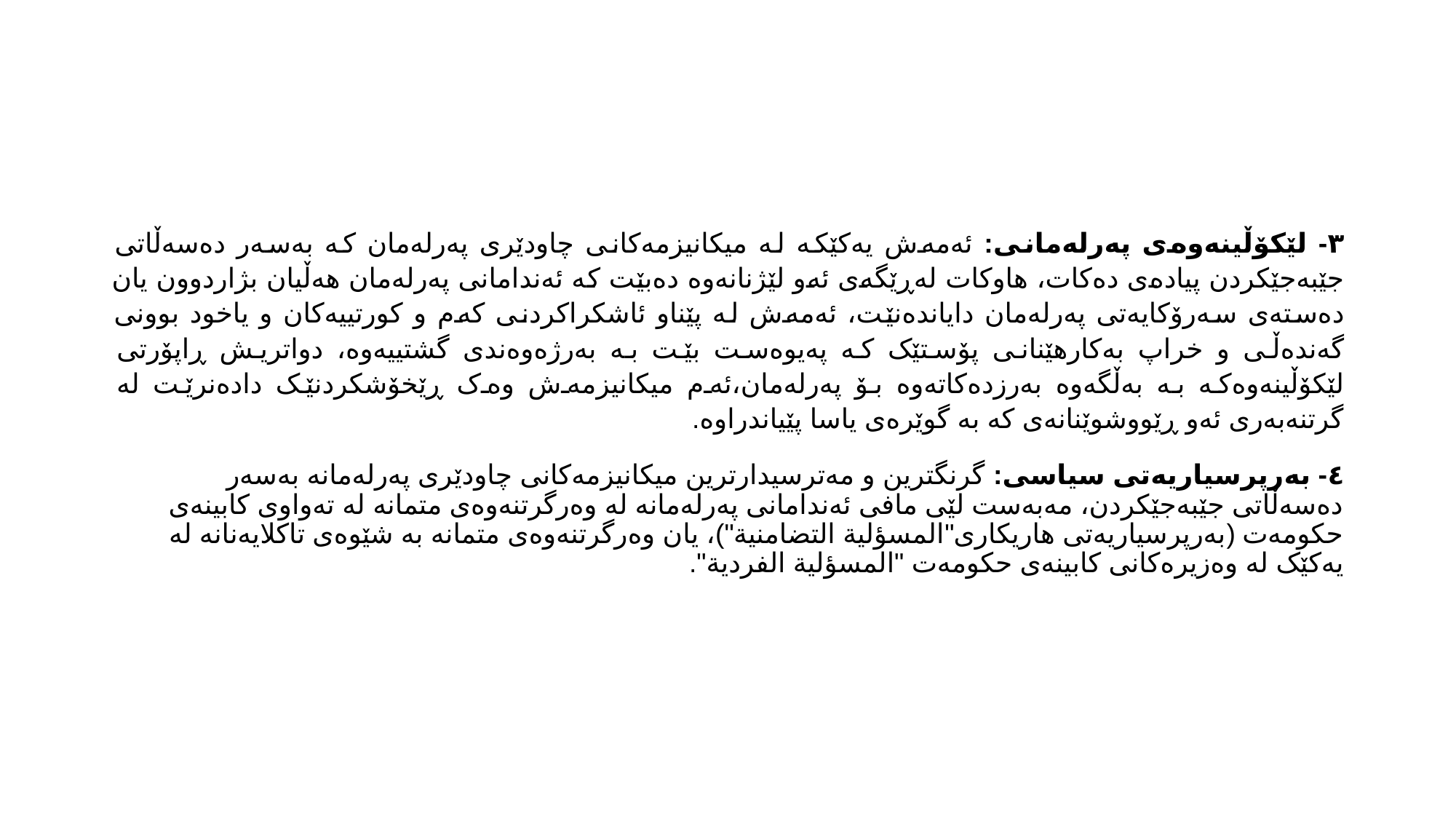

#
٣- لێکۆڵینەوەی پەرلەمانی: ئەمەش یەکێکە لە میکانیزمەکانی چاودێری پەرلەمان کە بەسەر دەسەڵاتی جێبەجێکردن پیادەی دەکات، هاوکات لەڕێگەی ئەو لێژنانەوە دەبێت کە ئەندامانی پەرلەمان هەڵیان بژاردوون یان دەستەی سەرۆکایەتی پەرلەمان دایاندەنێت، ئەمەش لە پێناو ئاشکراکردنی کەم و کورتییەکان و یاخود بوونی گەندەڵی و خراپ بەکارهێنانی پۆستێک کە پەیوەست بێت بە بەرژەوەندی گشتییەوە، دواتریش ڕاپۆرتی لێکۆڵینەوەکە بە بەڵگەوە بەرزدەکاتەوە بۆ پەرلەمان،ئەم میکانیزمەش وەک ڕێخۆشکردنێک دادەنرێت لە گرتنەبەری ئەو ڕێووشوێنانەی کە بە گوێرەی یاسا پێیاندراوە.
٤- بەرپرسیاریەتی سیاسی: گرنگترین و مەترسیدارترین میکانیزمەکانی چاودێری پەرلەمانە بەسەر دەسەڵاتی جێبەجێکردن، مەبەست لێی مافی ئەندامانی پەرلەمانە لە وەرگرتنەوەی متمانە لە تەواوی کابینەی حکومەت (بەرپرسیاریەتی هاریکاری"المسؤلیة التضامنیة")، یان وەرگرتنەوەی متمانە بە شێوەی تاکلایەنانە لە یەکێک لە وەزیرەکانی کابینەی حکومەت "المسؤلیة الفردیة".